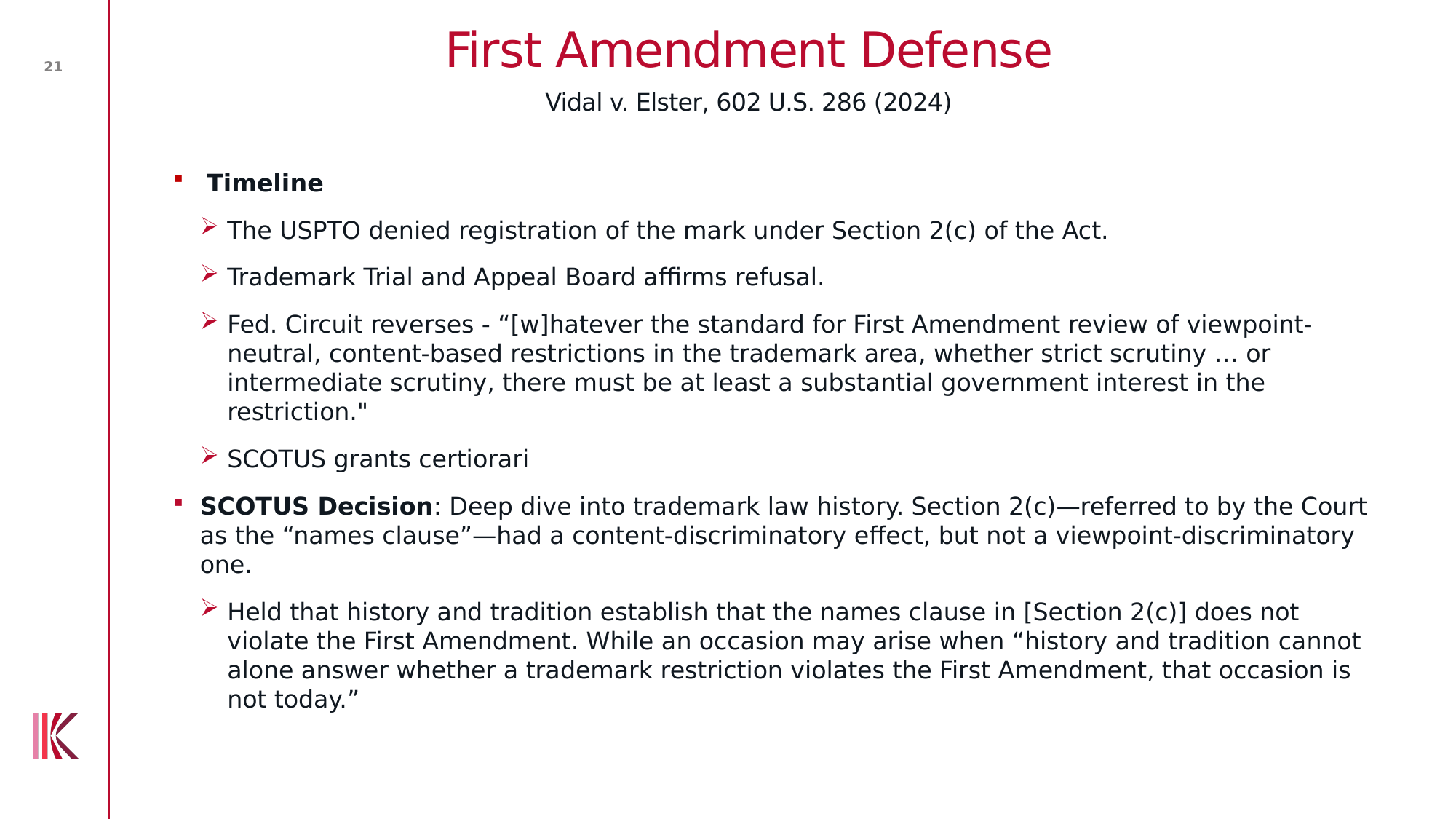

First Amendment Defense
Vidal v. Elster, 602 U.S. 286 (2024)

21
Timeline
The USPTO denied registration of the mark under Section 2(c) of the Act.
Trademark Trial and Appeal Board affirms refusal.
Fed. Circuit reverses - “[w]hatever the standard for First Amendment review of viewpoint-neutral, content-based restrictions in the trademark area, whether strict scrutiny … or intermediate scrutiny, there must be at least a substantial government interest in the restriction."
SCOTUS grants certiorari
SCOTUS Decision: Deep dive into trademark law history. Section 2(c)—referred to by the Court as the “names clause”—had a content-discriminatory effect, but not a viewpoint-discriminatory one.
Held that history and tradition establish that the names clause in [Section 2(c)] does not violate the First Amendment. While an occasion may arise when “history and tradition cannot alone answer whether a trademark restriction violates the First Amendment, that occasion is not today.”